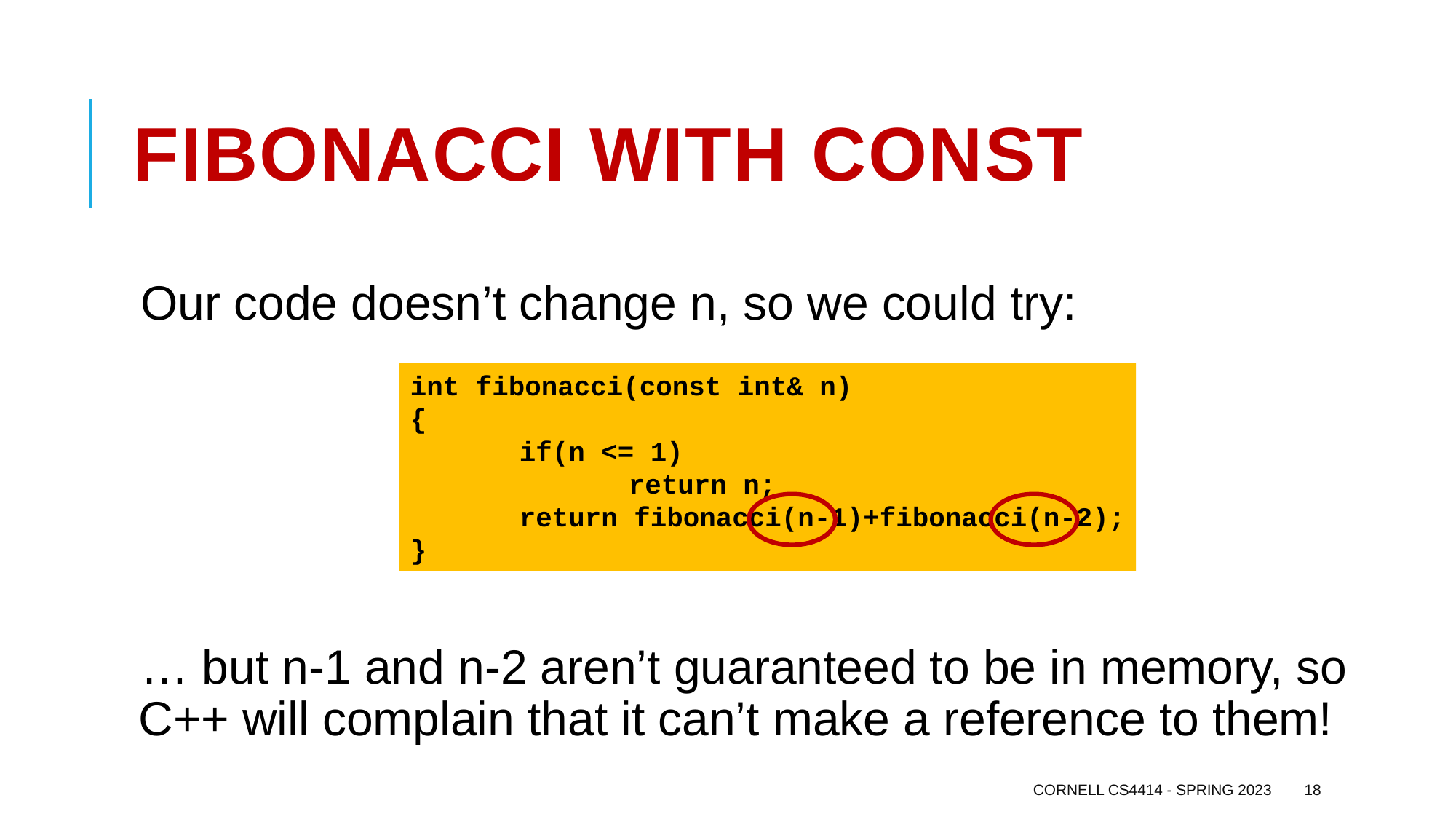

# Fibonacci with const
Our code doesn’t change n, so we could try:

… but n-1 and n-2 aren’t guaranteed to be in memory, so C++ will complain that it can’t make a reference to them!
int fibonacci(const int& n)
{
	if(n <= 1)
		return n;
	return fibonacci(n-1)+fibonacci(n-2);
}

Cornell CS4414 - Spring 2023
18